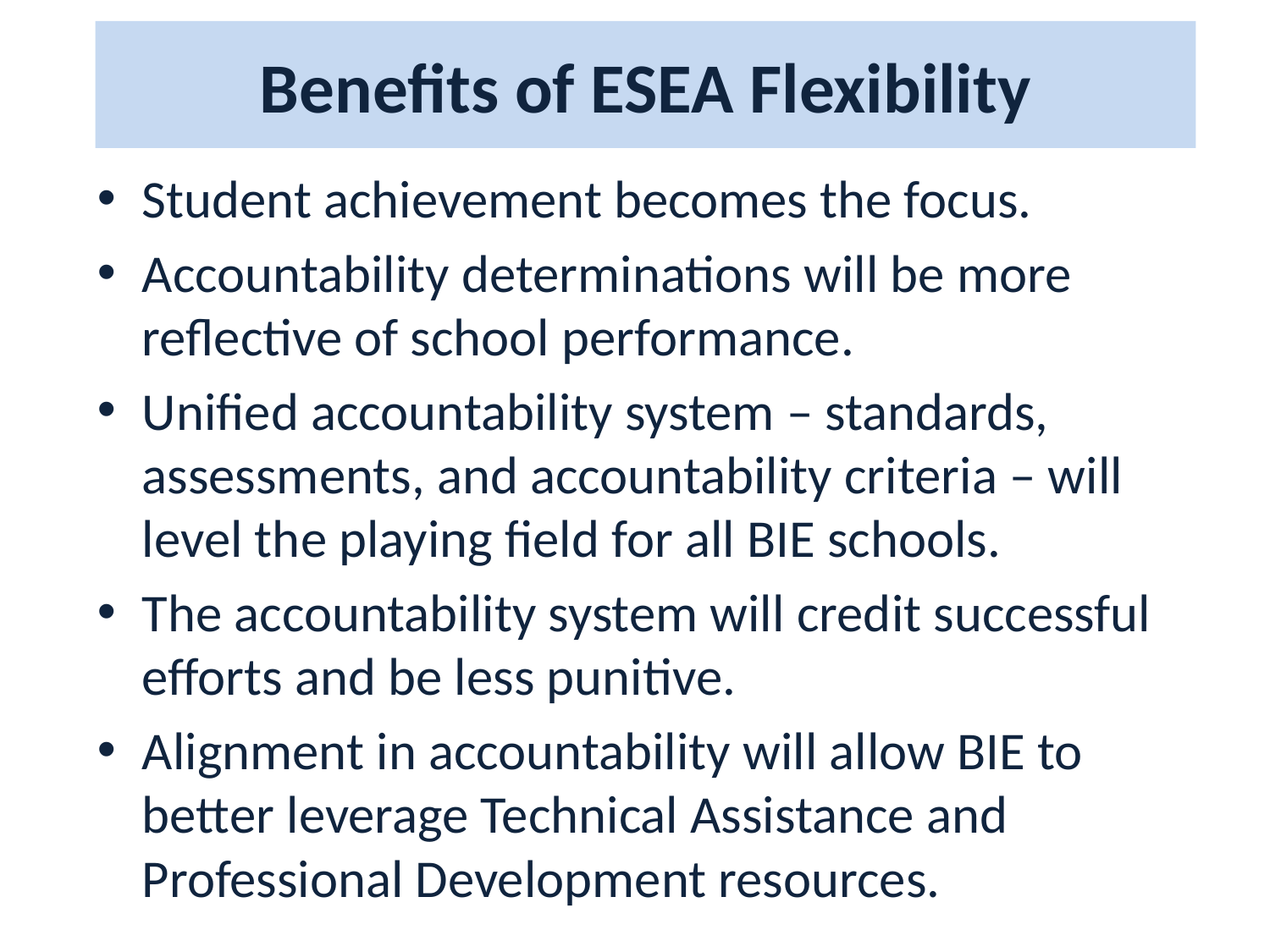

# Benefits of ESEA Flexibility
Student achievement becomes the focus.
Accountability determinations will be more reflective of school performance.
Unified accountability system – standards, assessments, and accountability criteria – will level the playing field for all BIE schools.
The accountability system will credit successful efforts and be less punitive.
Alignment in accountability will allow BIE to  better leverage Technical Assistance and Professional Development resources.